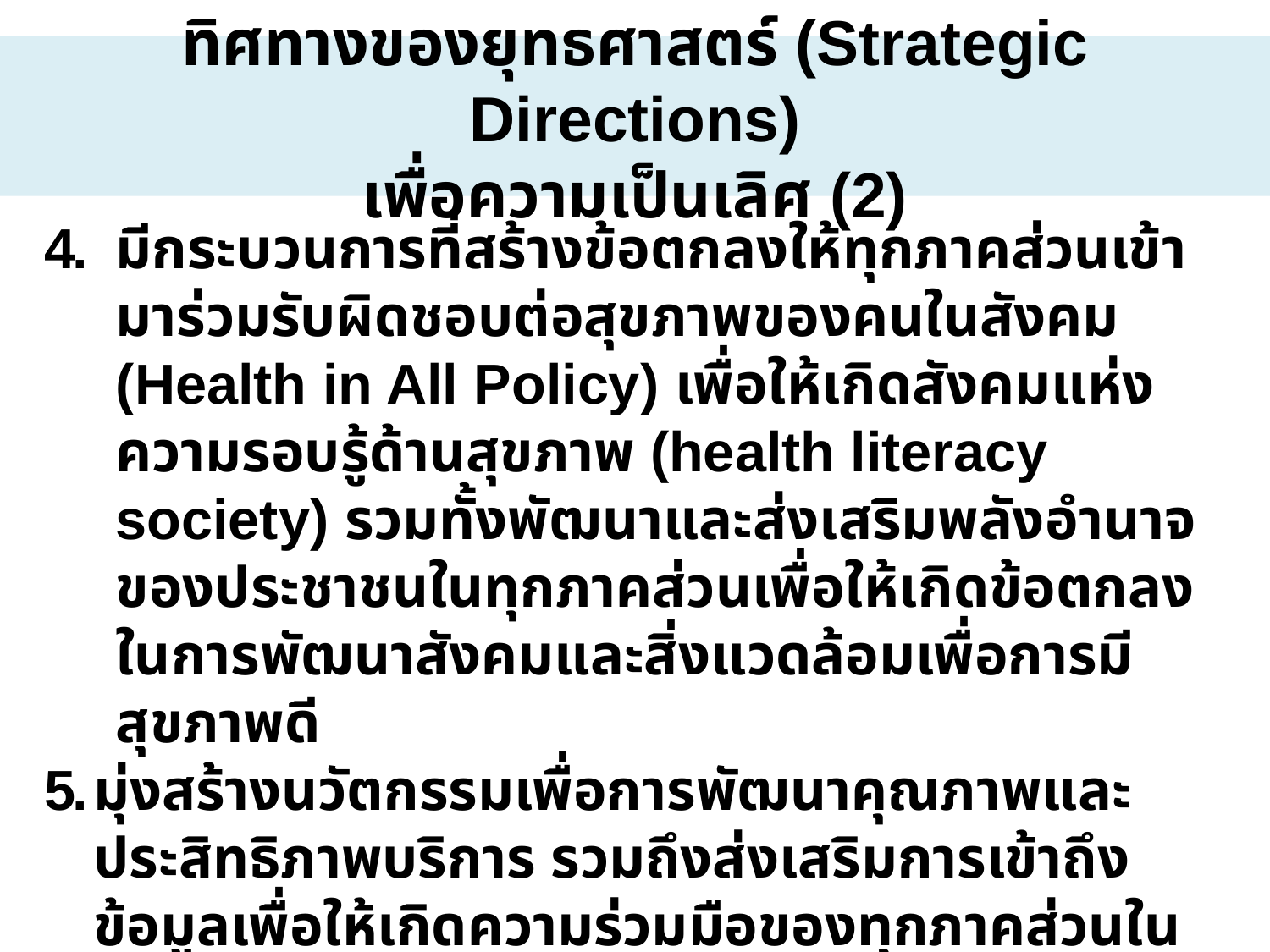

# ทิศทางของยุทธศาสตร์ (Strategic Directions) เพื่อความเป็นเลิศ (2)
มีกระบวนการที่สร้างข้อตกลงให้ทุกภาคส่วนเข้ามาร่วมรับผิดชอบต่อสุขภาพของคนในสังคม (Health in All Policy) เพื่อให้เกิดสังคมแห่งความรอบรู้ด้านสุขภาพ (health literacy society) รวมทั้งพัฒนาและส่งเสริมพลังอำนาจของประชาชนในทุกภาคส่วนเพื่อให้เกิดข้อตกลงในการพัฒนาสังคมและสิ่งแวดล้อมเพื่อการมีสุขภาพดี
มุ่งสร้างนวัตกรรมเพื่อการพัฒนาคุณภาพและประสิทธิภาพบริการ รวมถึงส่งเสริมการเข้าถึงข้อมูลเพื่อให้เกิดความร่วมมือของทุกภาคส่วนในการสร้างเสริมการมีสุขภาพและป้องกันโรค